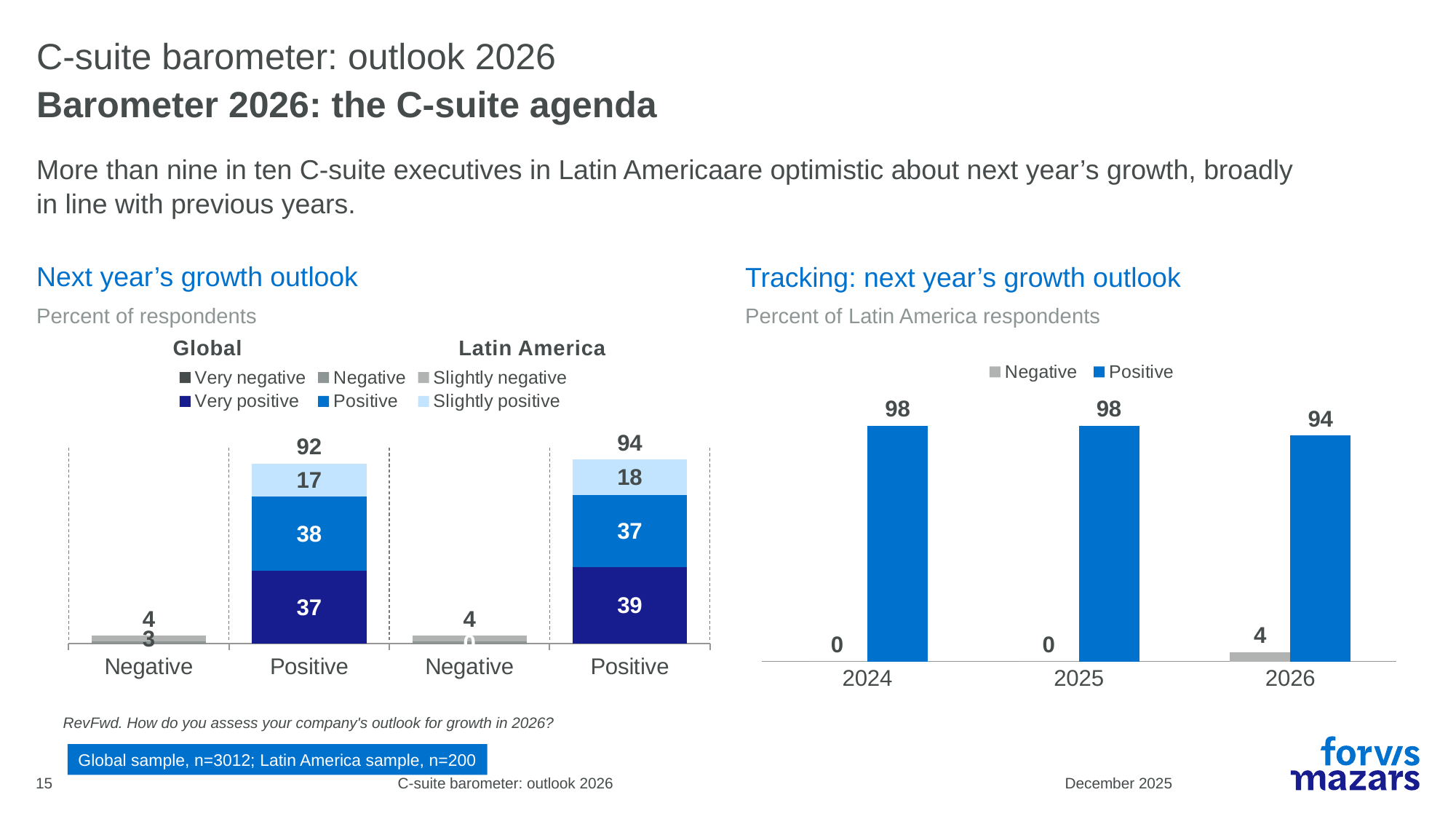

# C-suite barometer: outlook 2026
Barometer 2026: the C-suite agenda
More than nine in ten C-suite executives in Latin Americaare optimistic about next year’s growth, broadly in line with previous years.
Next year’s growth outlook
Percent of respondents
Tracking: next year’s growth outlook
Percent of Latin America respondents

Latin America
Global

### Chart

| Category | Negative | Positive |
|---|---|---|
| 2024 | 0.0 | 98.0 |
| 2025 | 0.0 | 98.0 |
| 2026 | 4.0 | 94.0 |

### Chart

| Category | Very negative | Negative | Slightly negative | Total negative | Very positive | Positive | Slightly positive | Total positive |
|---|---|---|---|---|---|---|---|---|
| Negative | 0.0 | 1.0 | 3.0 | 4.0 | None | None | None | None |
| Positive | None | None | None | None | 37.0 | 38.0 | 17.0 | 92.0 |
| Negative | 0.0 | 1.0 | 3.0 | 4.0 | None | None | None | None |
| Positive | None | None | None | None | 39.0 | 37.0 | 18.0 | 94.0 |
RevFwd. How do you assess your company's outlook for growth in 2026?
Global sample, n=3012; Latin America sample, n=200
15
C-suite barometer: outlook 2026
December 2025